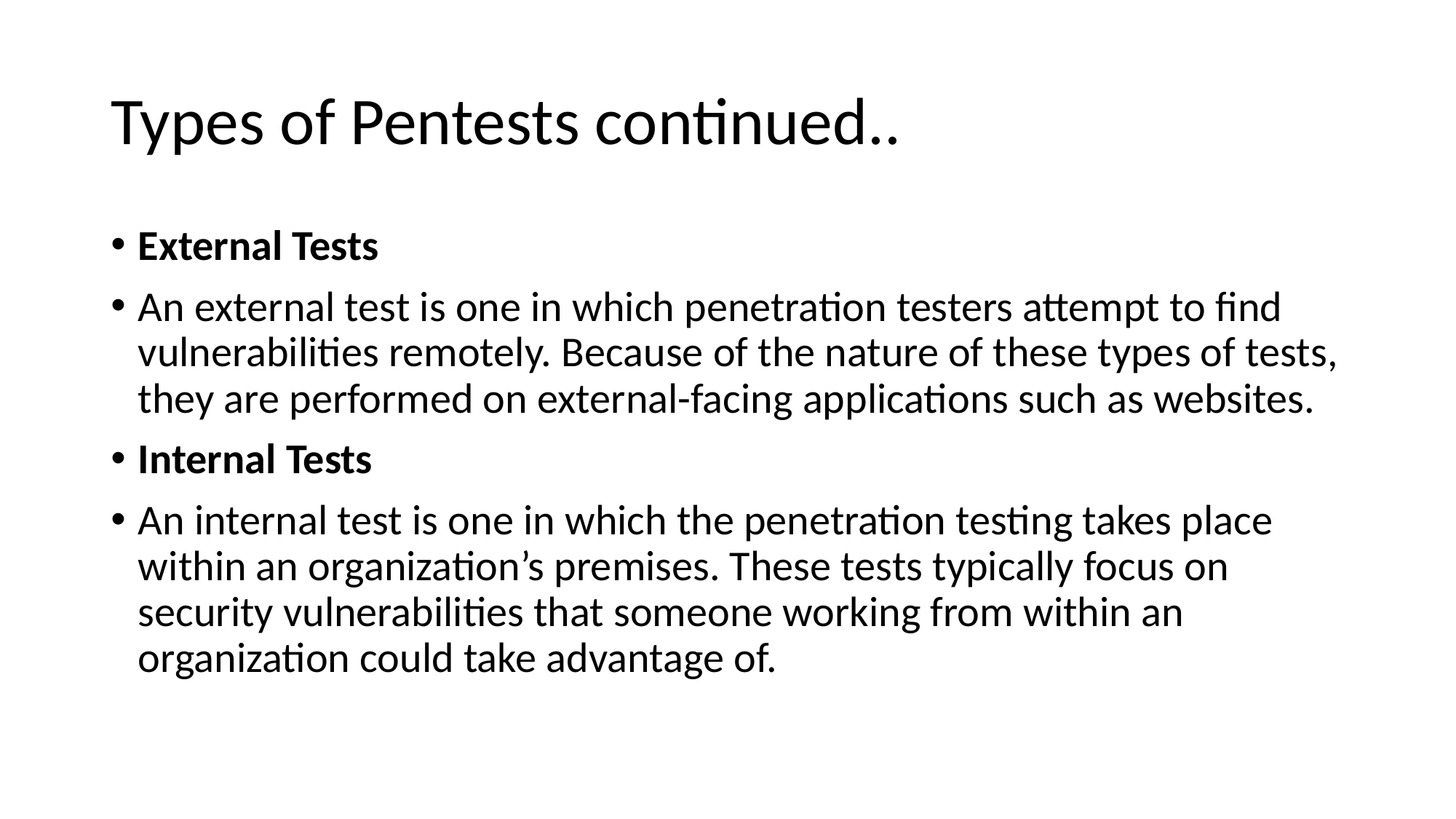

# Types of Pentests continued..
External Tests
An external test is one in which penetration testers attempt to find vulnerabilities remotely. Because of the nature of these types of tests, they are performed on external-facing applications such as websites.
Internal Tests
An internal test is one in which the penetration testing takes place within an organization’s premises. These tests typically focus on security vulnerabilities that someone working from within an organization could take advantage of.